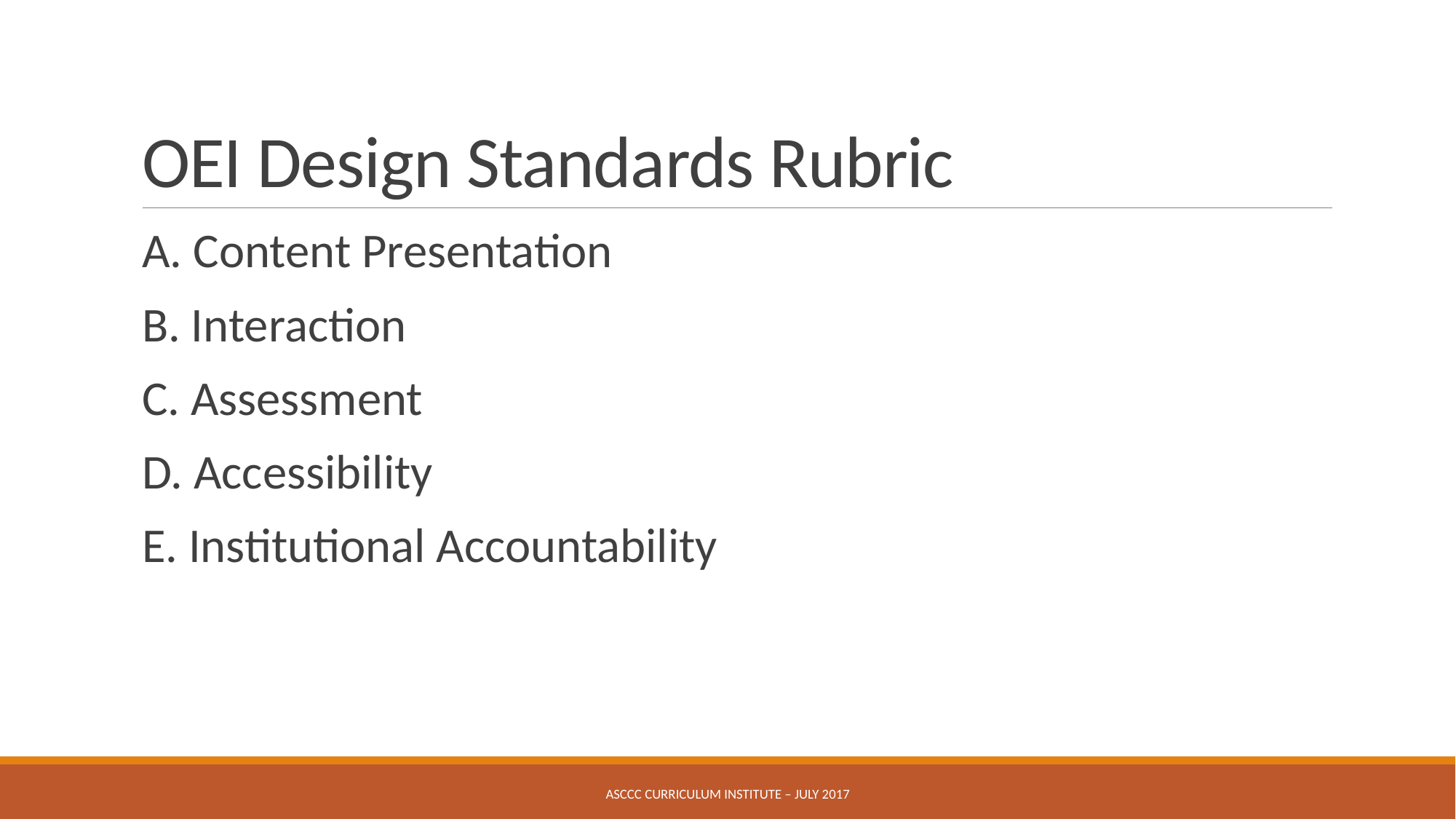

# OEI Design Standards Rubric
A. Content Presentation
B. Interaction
C. Assessment
D. Accessibility
E. Institutional Accountability
ASCCC Curriculum Institute – July 2017